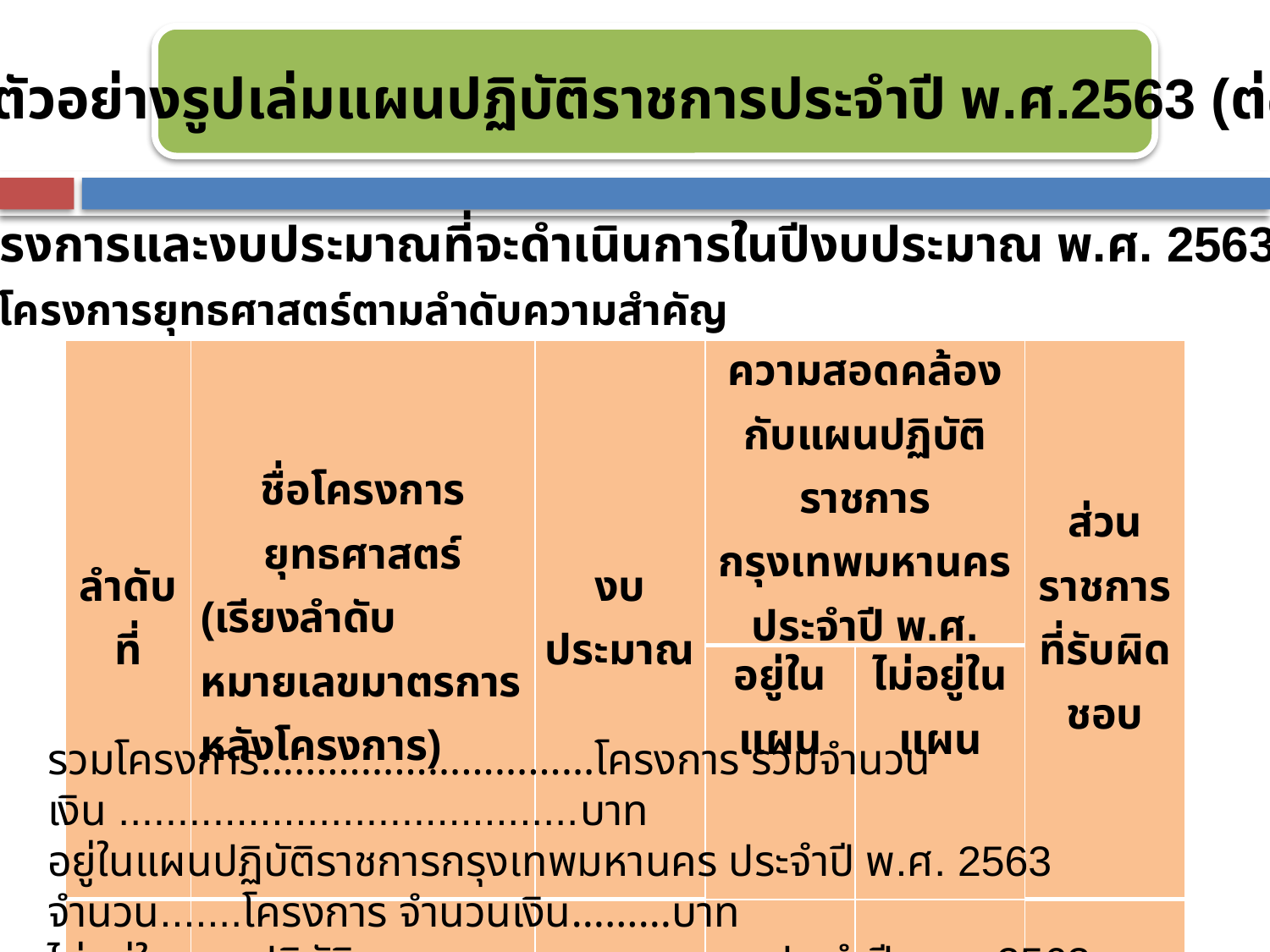

ตัวอย่างรูปเล่มแผนปฏิบัติราชการประจำปี พ.ศ.2563 (ต่อ)

สรุปโครงการและงบประมาณที่จะดำเนินการในปีงบประมาณ พ.ศ. 2563
โครงการยุทธศาสตร์ตามลำดับความสำคัญ
| ลำดับที่ | ชื่อโครงการยุทธศาสตร์ (เรียงลำดับหมายเลขมาตรการหลังโครงการ) | งบประมาณ | ความสอดคล้องกับแผนปฏิบัติราชการกรุงเทพมหานคร ประจำปี พ.ศ. 2563 |  | ส่วนราชการ ที่รับผิดชอบ |
| --- | --- | --- | --- | --- | --- |
|  |  |  | อยู่ในแผน | ไม่อยู่ในแผน |  |
|  |  |  |  |  |  |
|  |  |  |  |  |  |
| รวมงบประมาณทั้งสิ้น |  |  |  |  |  |
รวมโครงการ…………………………โครงการ รวมจำนวนเงิน .......................................บาท
อยู่ในแผนปฏิบัติราชการกรุงเทพมหานคร ประจำปี พ.ศ. 2563    จำนวน.......โครงการ จำนวนเงิน………บาท
ไม่อยู่ในแผนปฏิบัติราชการกรุงเทพมหานคร ประจำปี พ.ศ. 2563 จำนวน.......โครงการ จำนวนเงิน.........บาท